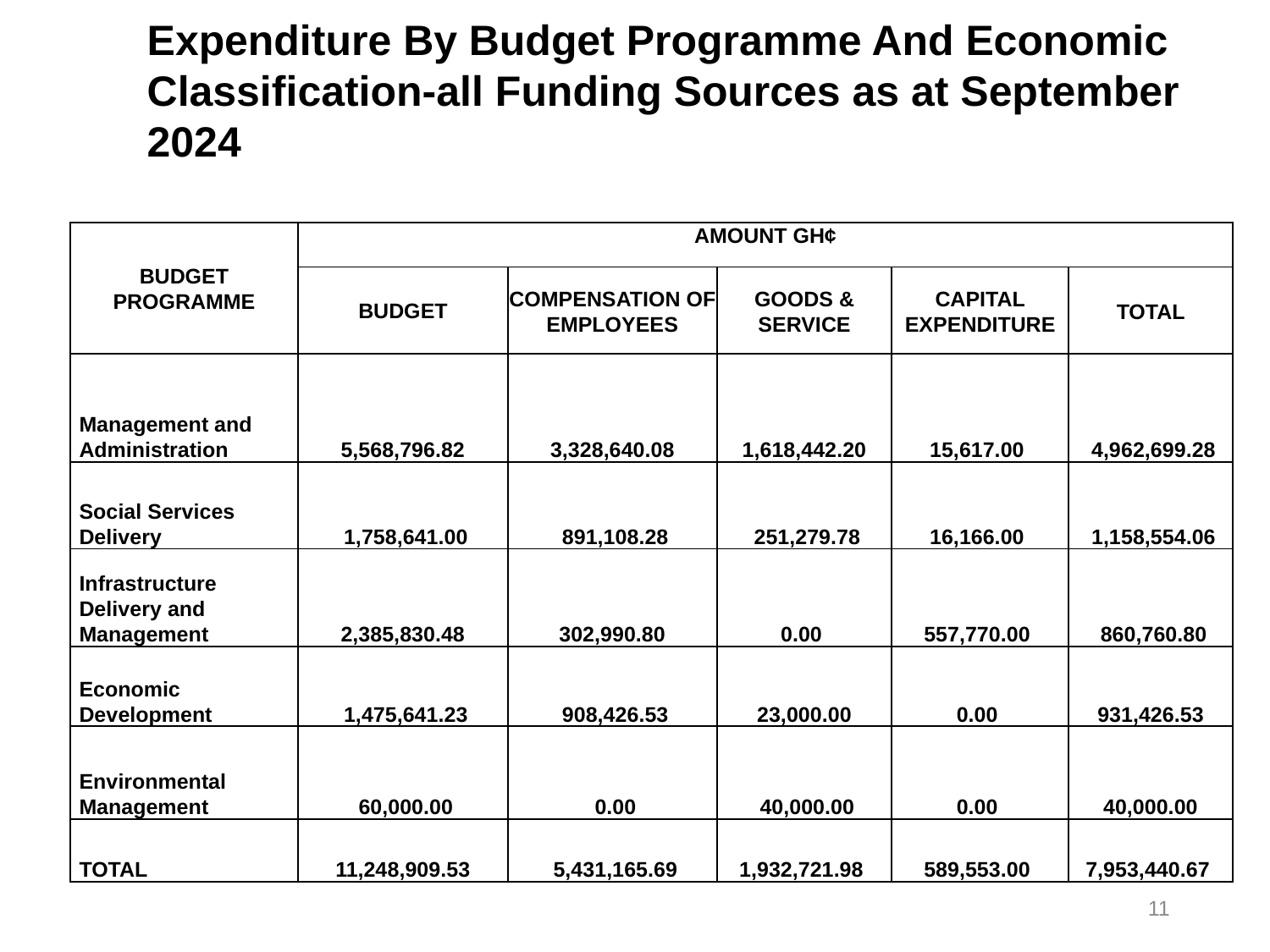

# Expenditure By Budget Programme And Economic Classification-all Funding Sources as at September 2024
| BUDGET PROGRAMME | AMOUNT GH¢ |  |  |  |  |
| --- | --- | --- | --- | --- | --- |
|  | BUDGET | COMPENSATION OF EMPLOYEES | GOODS & SERVICE | CAPITAL EXPENDITURE | TOTAL |
| Management and Administration | 5,568,796.82 | 3,328,640.08 | 1,618,442.20 | 15,617.00 | 4,962,699.28 |
| Social Services Delivery | 1,758,641.00 | 891,108.28 | 251,279.78 | 16,166.00 | 1,158,554.06 |
| Infrastructure Delivery and Management | 2,385,830.48 | 302,990.80 | 0.00 | 557,770.00 | 860,760.80 |
| Economic Development | 1,475,641.23 | 908,426.53 | 23,000.00 | 0.00 | 931,426.53 |
| Environmental Management | 60,000.00 | 0.00 | 40,000.00 | 0.00 | 40,000.00 |
| TOTAL | 11,248,909.53 | 5,431,165.69 | 1,932,721.98 | 589,553.00 | 7,953,440.67 |
11